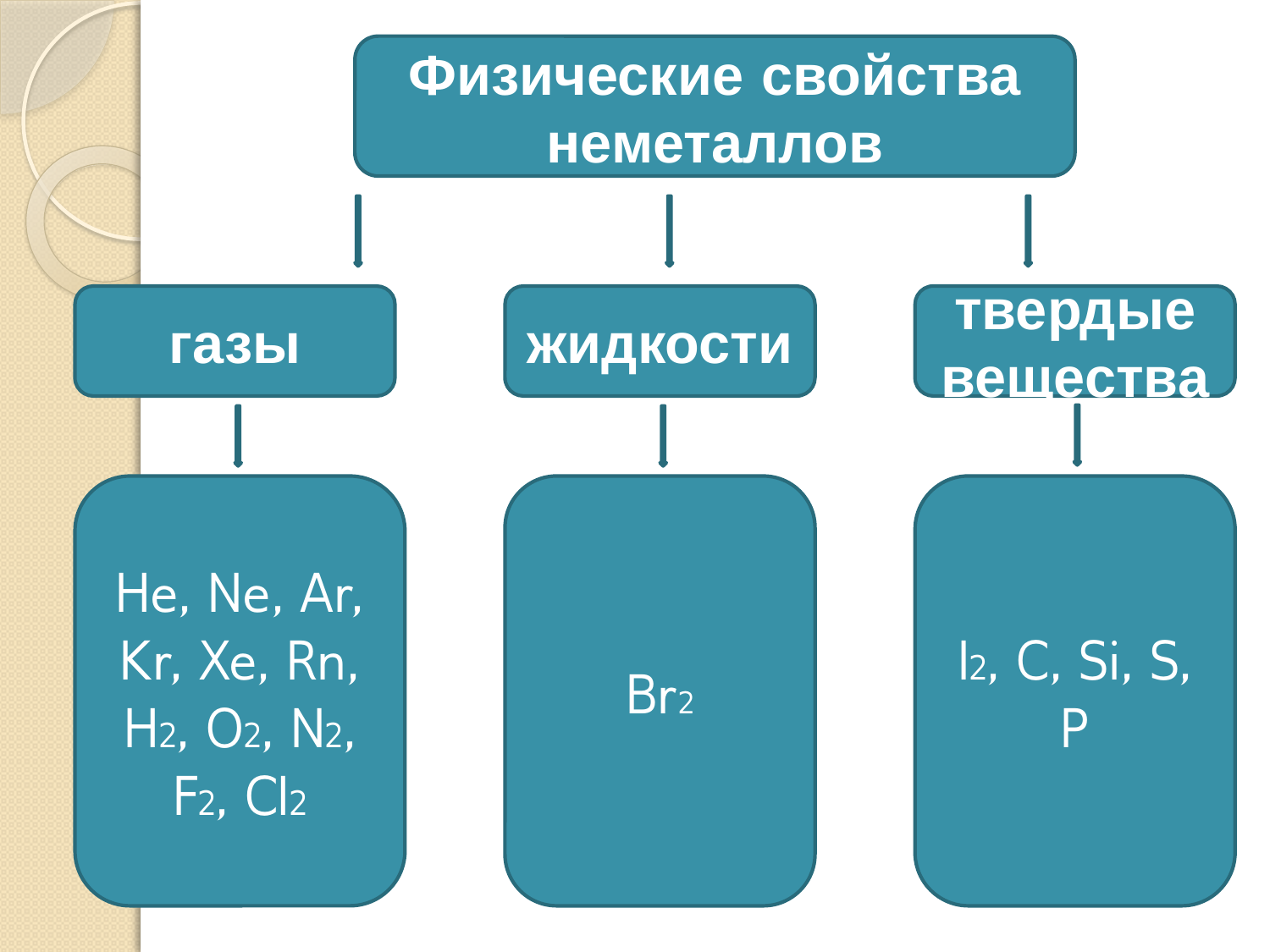

Физические свойства неметаллов

газы
жидкости
твердые вещества

He, Ne, Ar, Kr, Xe, Rn, H2, O2, N2, F2, Cl2
Br2
I2, C, Si, S, P